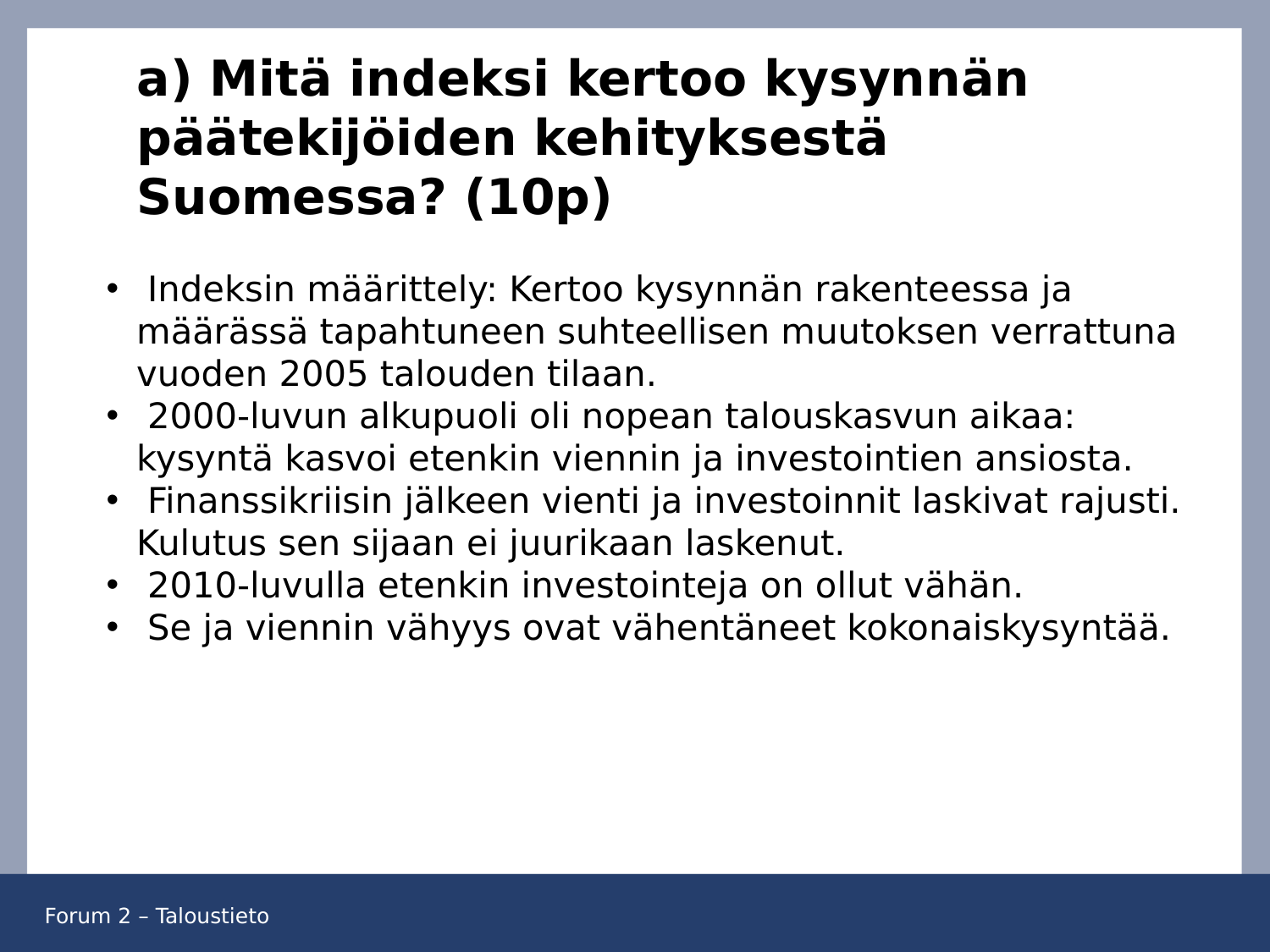

# a) Mitä indeksi kertoo kysynnän päätekijöiden kehityksestä Suomessa? (10p)
 Indeksin määrittely: Kertoo kysynnän rakenteessa ja määrässä tapahtuneen suhteellisen muutoksen verrattuna vuoden 2005 talouden tilaan.
 2000-luvun alkupuoli oli nopean talouskasvun aikaa: kysyntä kasvoi etenkin viennin ja investointien ansiosta.
 Finanssikriisin jälkeen vienti ja investoinnit laskivat rajusti. Kulutus sen sijaan ei juurikaan laskenut.
 2010-luvulla etenkin investointeja on ollut vähän.
 Se ja viennin vähyys ovat vähentäneet kokonaiskysyntää.